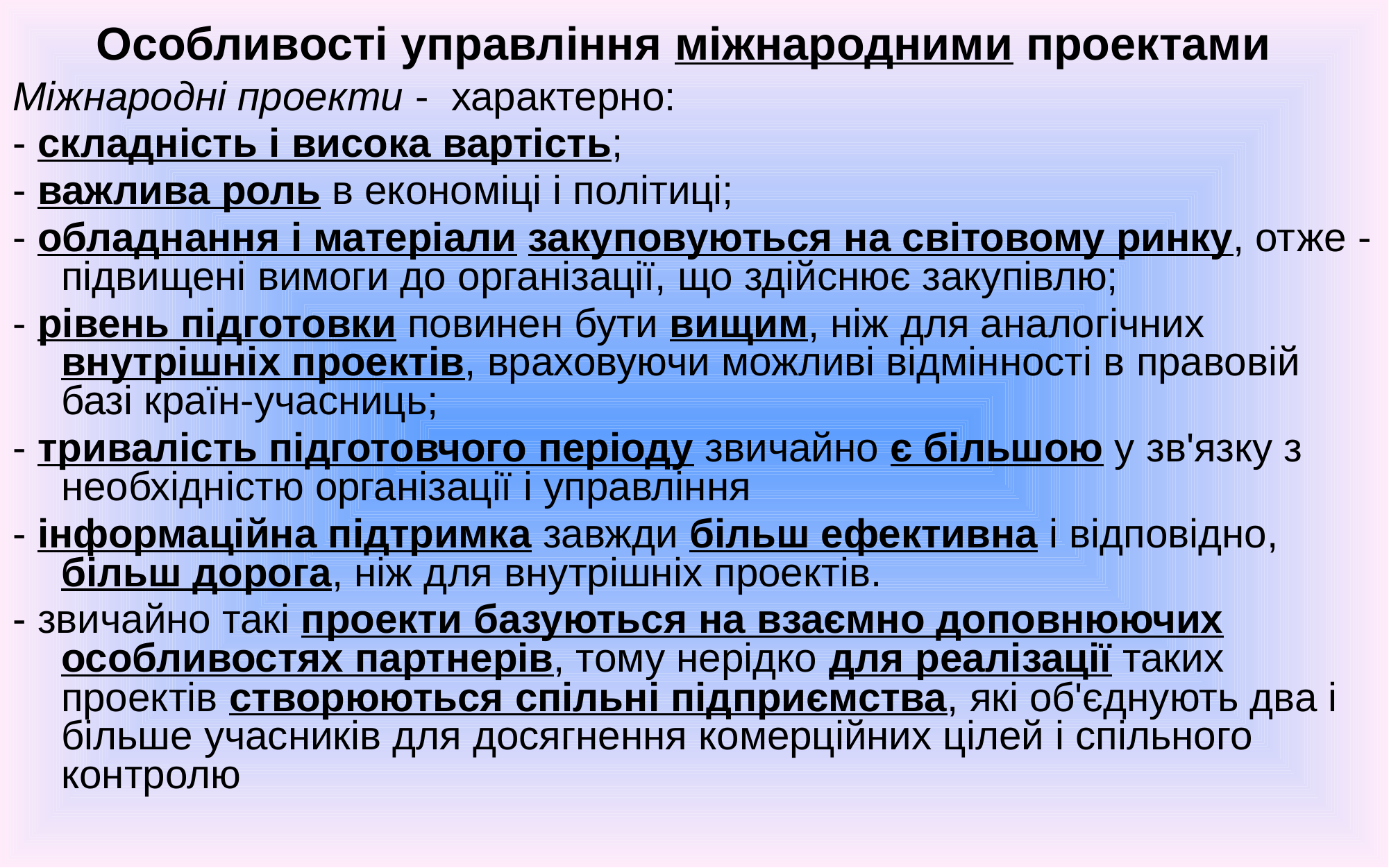

# Особливості управління міжнародними проектами
Міжнародні проекти -  характерно:
- складність і висока вартість;
- важлива роль в економіці і політиці;
- обладнання і матеріали закуповуються на світовому ринку, отже - підвищені вимоги до організації, що здійснює закупівлю;
- рівень підготовки повинен бути вищим, ніж для аналогічних внутрішніх проектів, враховуючи можливі відмінності в правовій базі країн-учасниць;
- тривалість підготовчого періоду звичайно є більшою у зв'язку з необхідністю організації і управління
- інформаційна підтримка завжди більш ефективна і відповідно, більш дорога, ніж для внутрішніх проектів.
- звичайно такі проекти базуються на взаємно доповнюючих особливостях партнерів, тому нерідко для реалізації таких проектів створюються спільні підприємства, які об'єднують два і більше учасників для досягнення комерційних цілей і спільного контролю